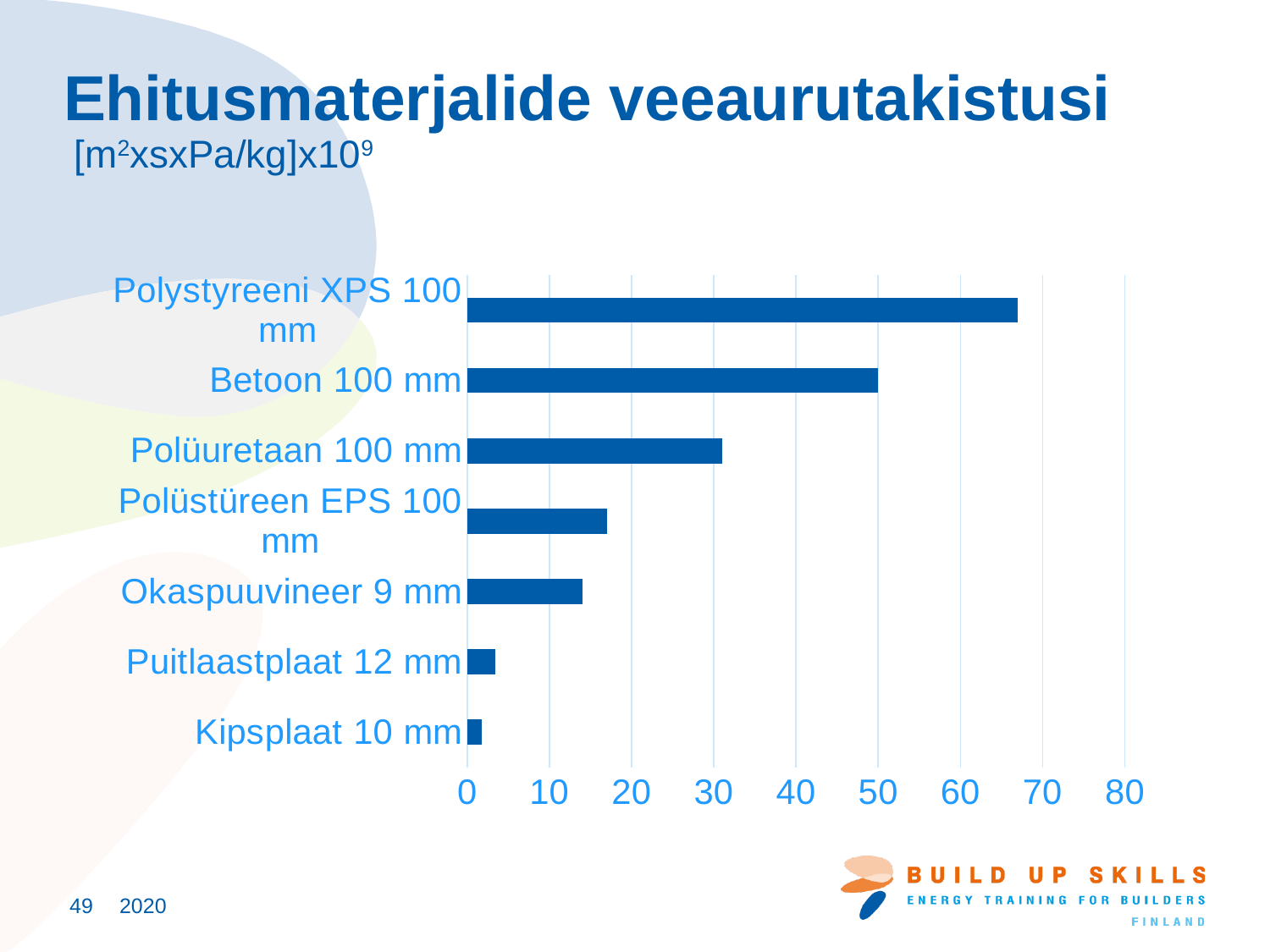

# Ehitusmaterjalide veeaurutakistusi [m2xsxPa/kg]x109

### Chart

| Category | Ehitusmaterjalide veeaurutakistused [m2xsxPa/kg]x109 |
|---|---|
| Kipsplaat 10 mm | 1.8 |
| Puitlaastplaat 12 mm | 3.4 |
| Okaspuuvineer 9 mm | 14.0 |
| Polüstüreen EPS 100 mm | 17.0 |
| Polüuretaan 100 mm | 31.0 |
| Betoon 100 mm | 50.0 |
| Polystyreeni XPS 100 mm | 67.0 |